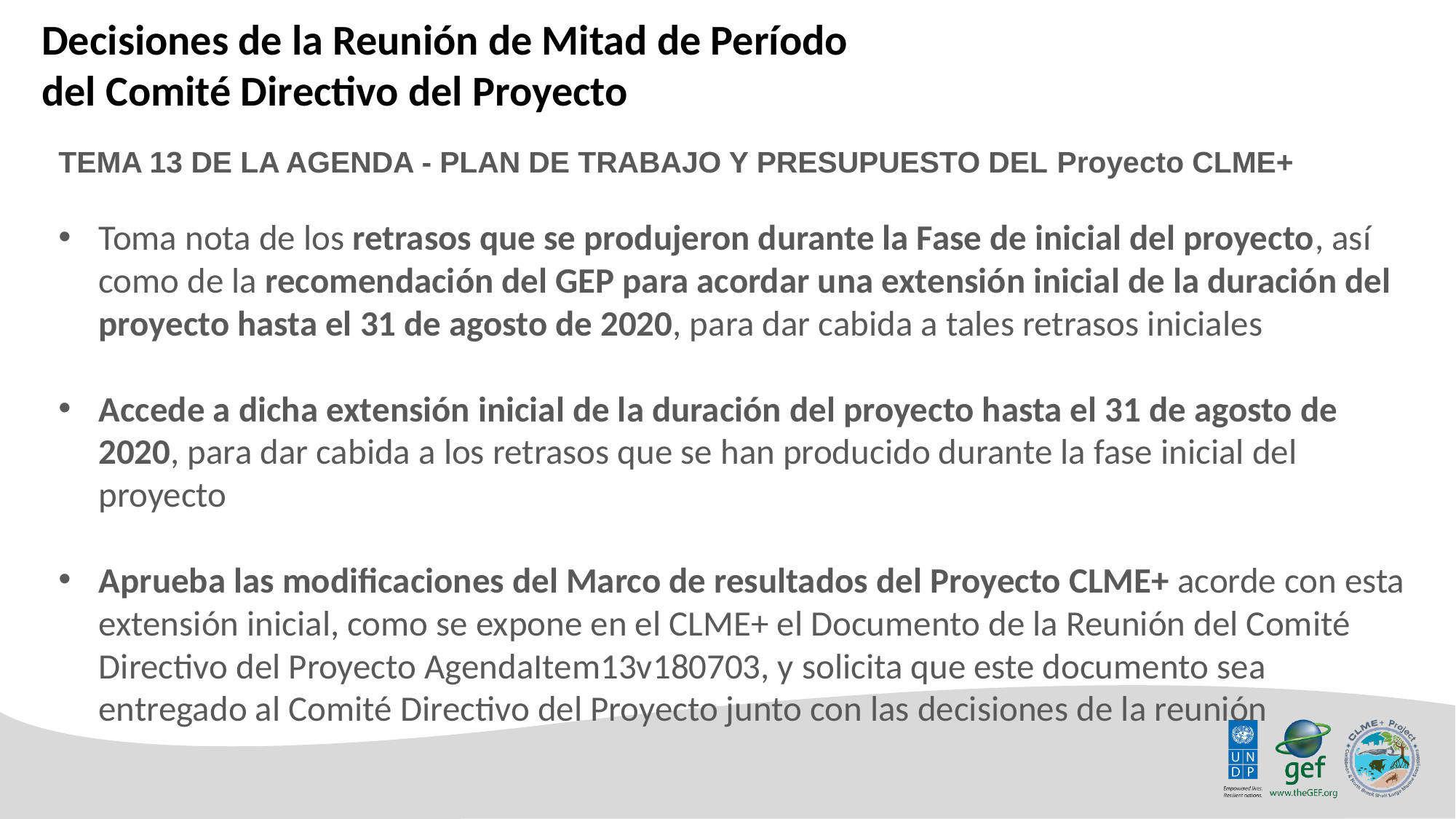

Decisiones de la Reunión de Mitad de Período del Comité Directivo del Proyecto

TEMA 13 DE LA AGENDA - PLAN DE TRABAJO Y PRESUPUESTO DEL Proyecto CLME+

Toma nota de los retrasos que se produjeron durante la Fase de inicial del proyecto, así como de la recomendación del GEP para acordar una extensión inicial de la duración del proyecto hasta el 31 de agosto de 2020, para dar cabida a tales retrasos iniciales

Accede a dicha extensión inicial de la duración del proyecto hasta el 31 de agosto de 2020, para dar cabida a los retrasos que se han producido durante la fase inicial del proyecto

Aprueba las modificaciones del Marco de resultados del Proyecto CLME+ acorde con esta extensión inicial, como se expone en el CLME+ el Documento de la Reunión del Comité Directivo del Proyecto AgendaItem13v180703, y solicita que este documento sea entregado al Comité Directivo del Proyecto junto con las decisiones de la reunión